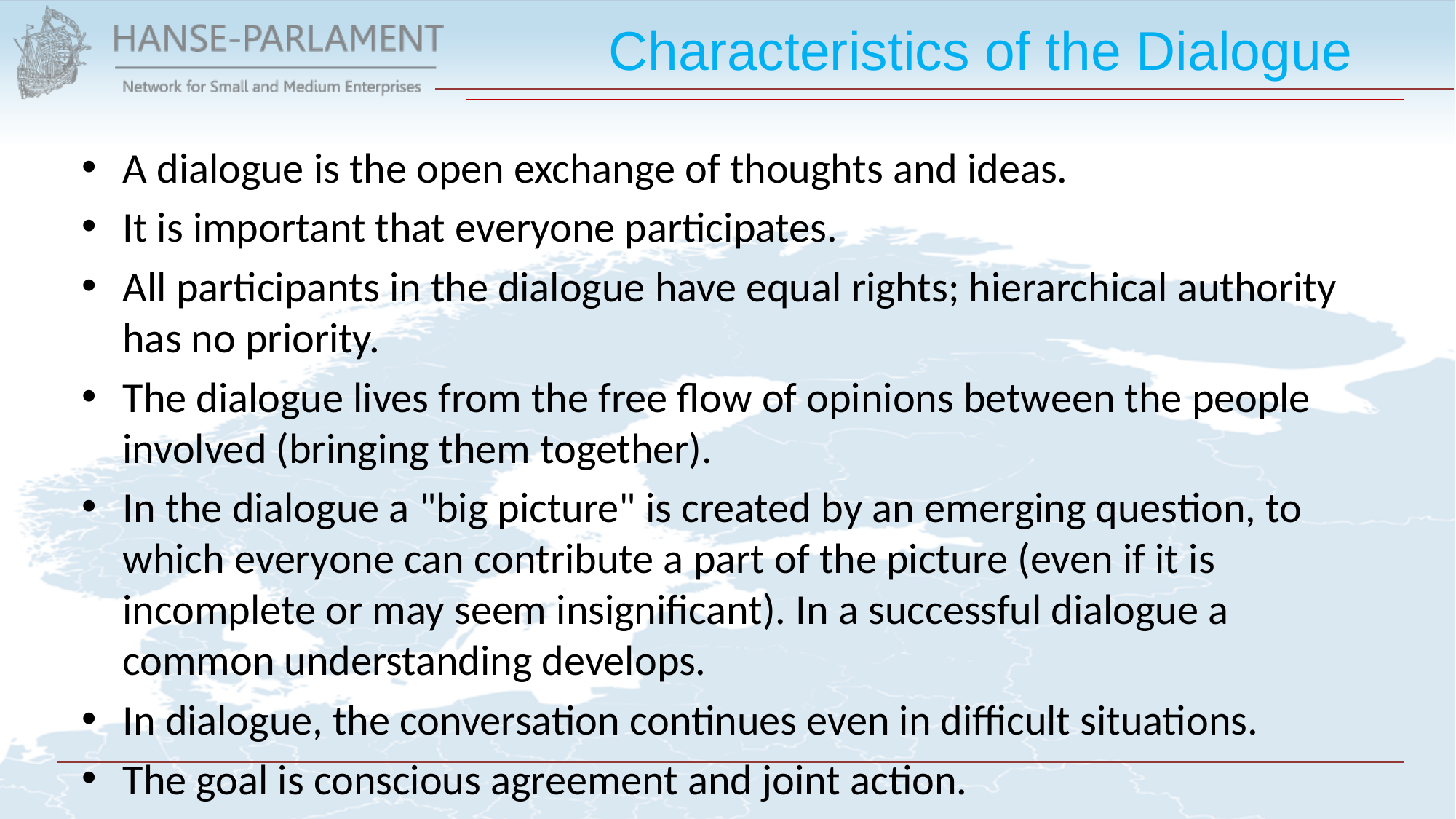

# Characteristics of the Dialogue
A dialogue is the open exchange of thoughts and ideas.
It is important that everyone participates.
All participants in the dialogue have equal rights; hierarchical authority has no priority.
The dialogue lives from the free flow of opinions between the people involved (bringing them together).
In the dialogue a "big picture" is created by an emerging question, to which everyone can contribute a part of the picture (even if it is incomplete or may seem insignificant). In a successful dialogue a common understanding develops.
In dialogue, the conversation continues even in difficult situations.
The goal is conscious agreement and joint action.